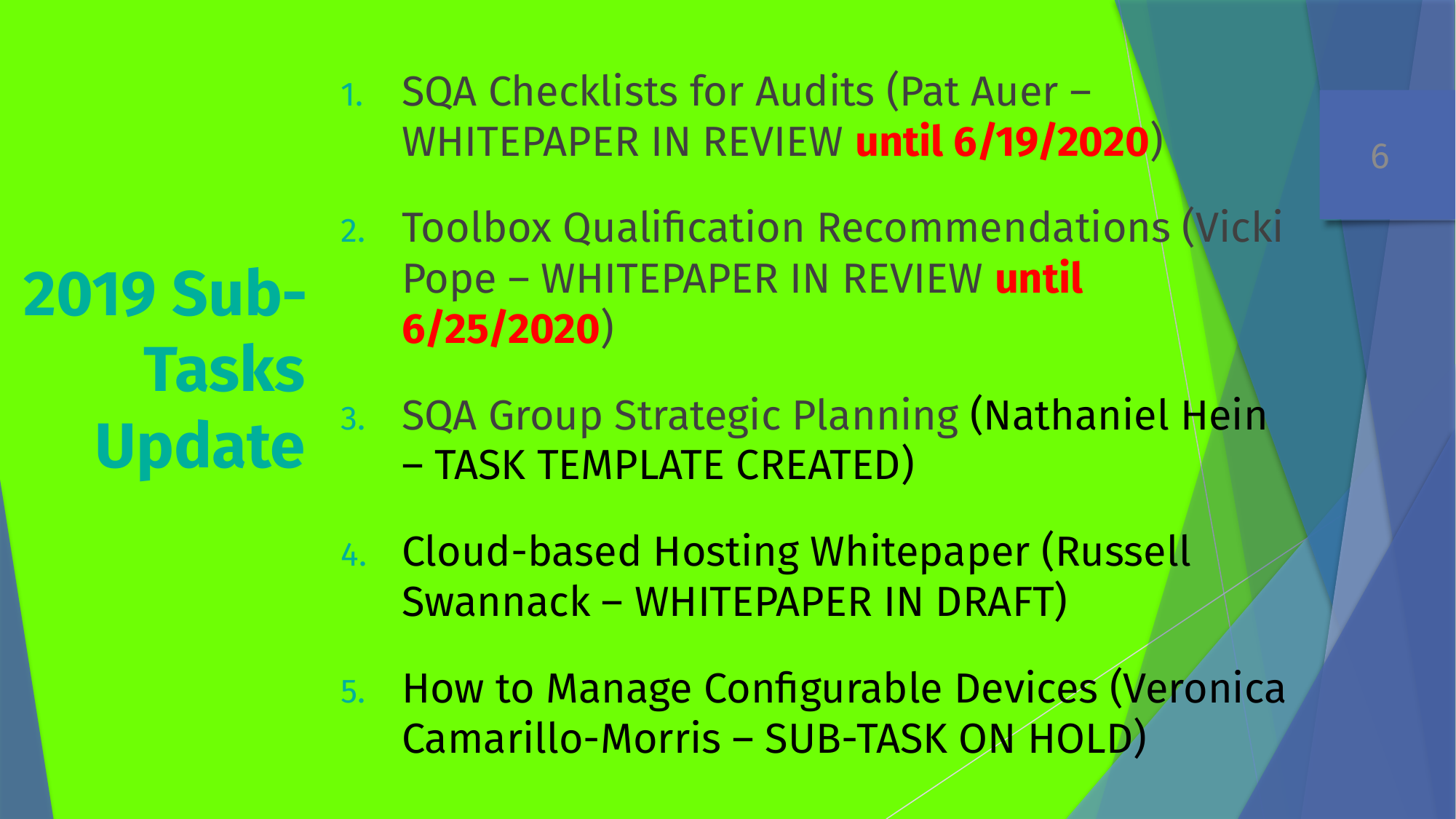

SQA Checklists for Audits (Pat Auer – WHITEPAPER IN REVIEW until 6/19/2020)
Toolbox Qualification Recommendations (Vicki Pope – WHITEPAPER IN REVIEW until 6/25/2020)
SQA Group Strategic Planning (Nathaniel Hein – TASK TEMPLATE CREATED)
Cloud-based Hosting Whitepaper (Russell Swannack – WHITEPAPER IN DRAFT)
How to Manage Configurable Devices (Veronica Camarillo-Morris – SUB-TASK ON HOLD)
# 2019 Sub-Tasks Update